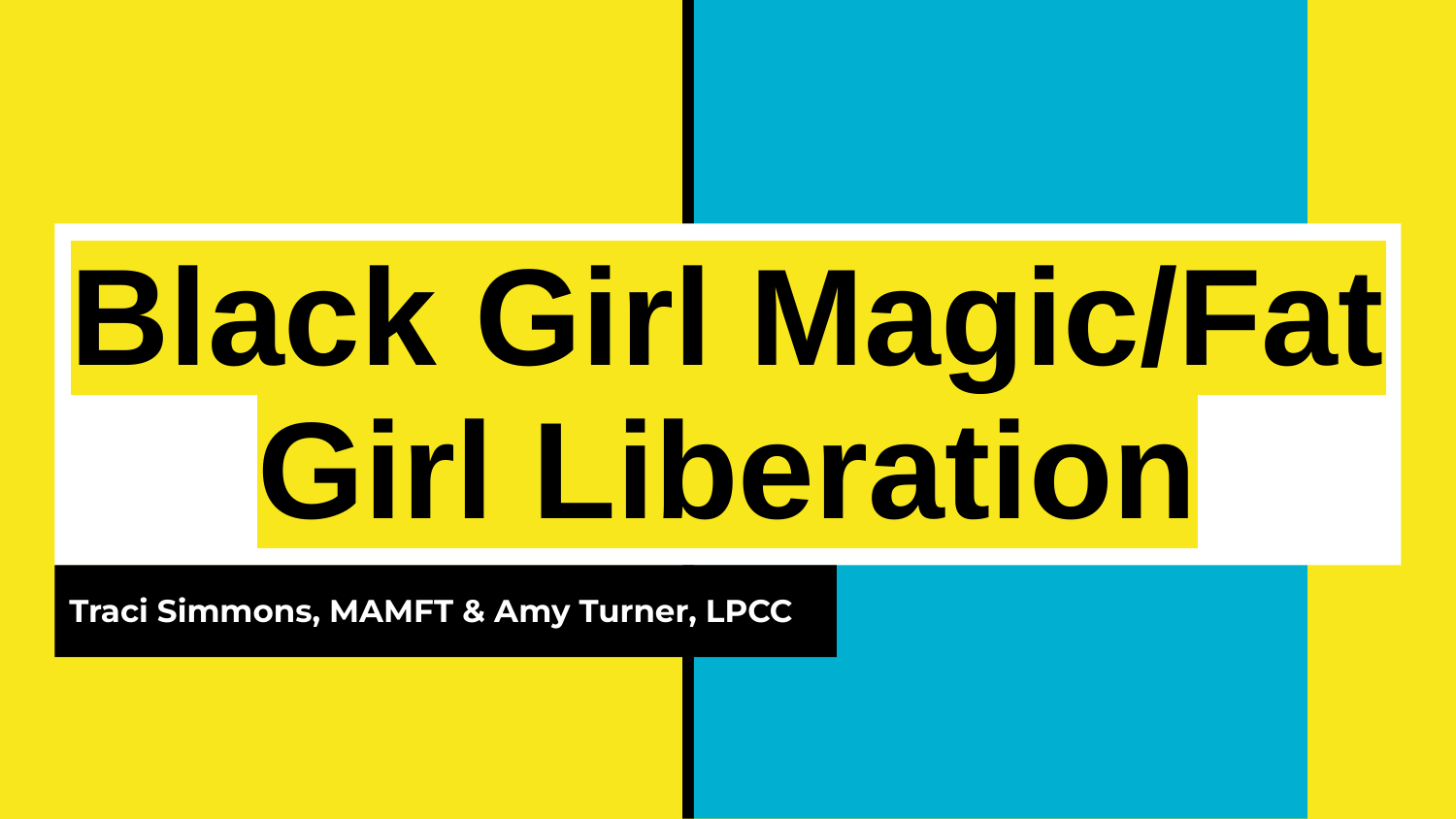

# Black Girl Magic/Fat Girl Liberation
Traci Simmons, MAMFT & Amy Turner, LPCC